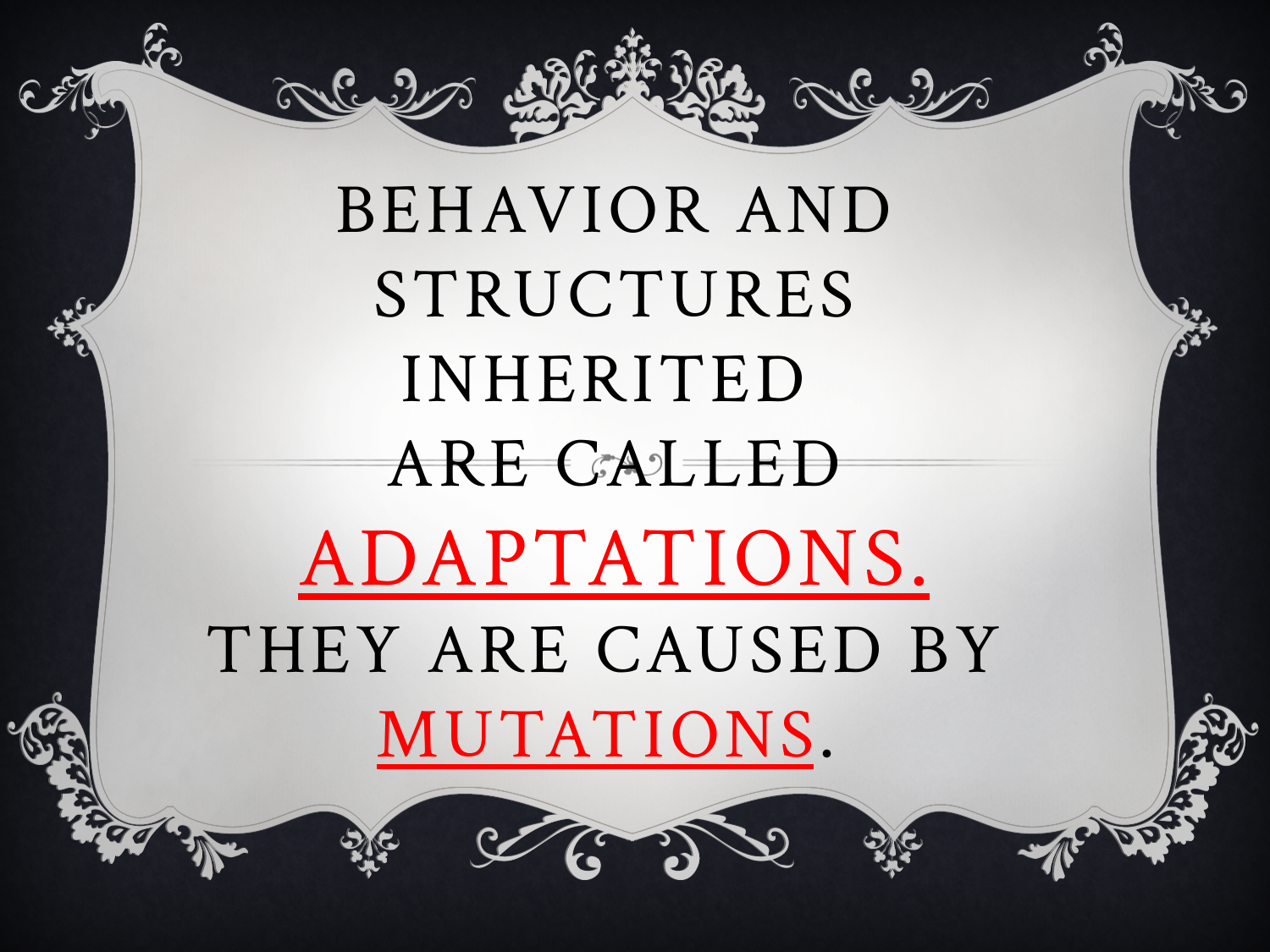

# Behavior and structures inherited Are called adaptations. they are caused by  mutations.